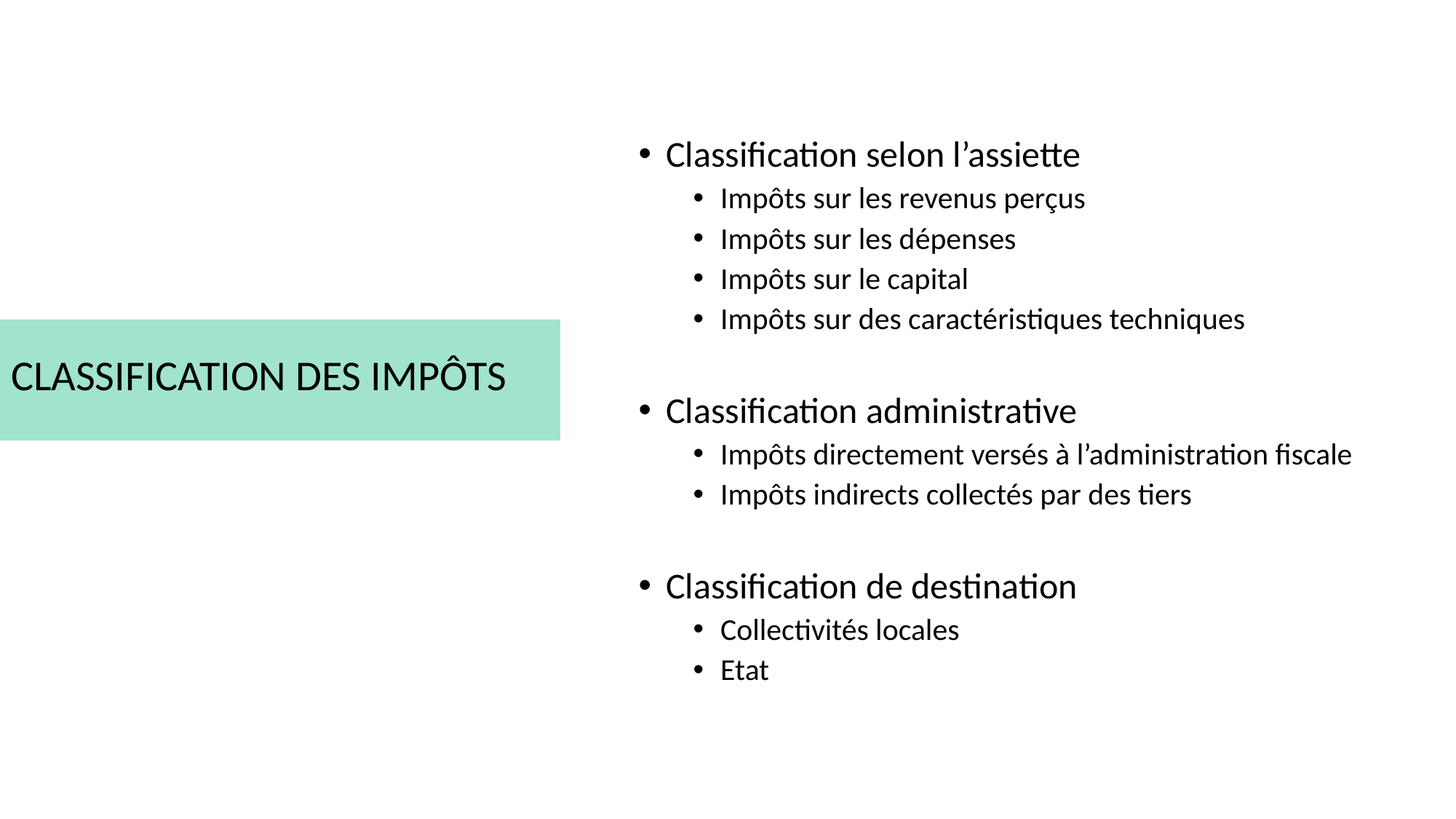

Classification selon l’assiette
Impôts sur les revenus perçus
Impôts sur les dépenses
Impôts sur le capital
Impôts sur des caractéristiques techniques

Classification administrative
Impôts directement versés à l’administration fiscale
Impôts indirects collectés par des tiers

Classification de destination
Collectivités locales
Etat
Classification des impôts